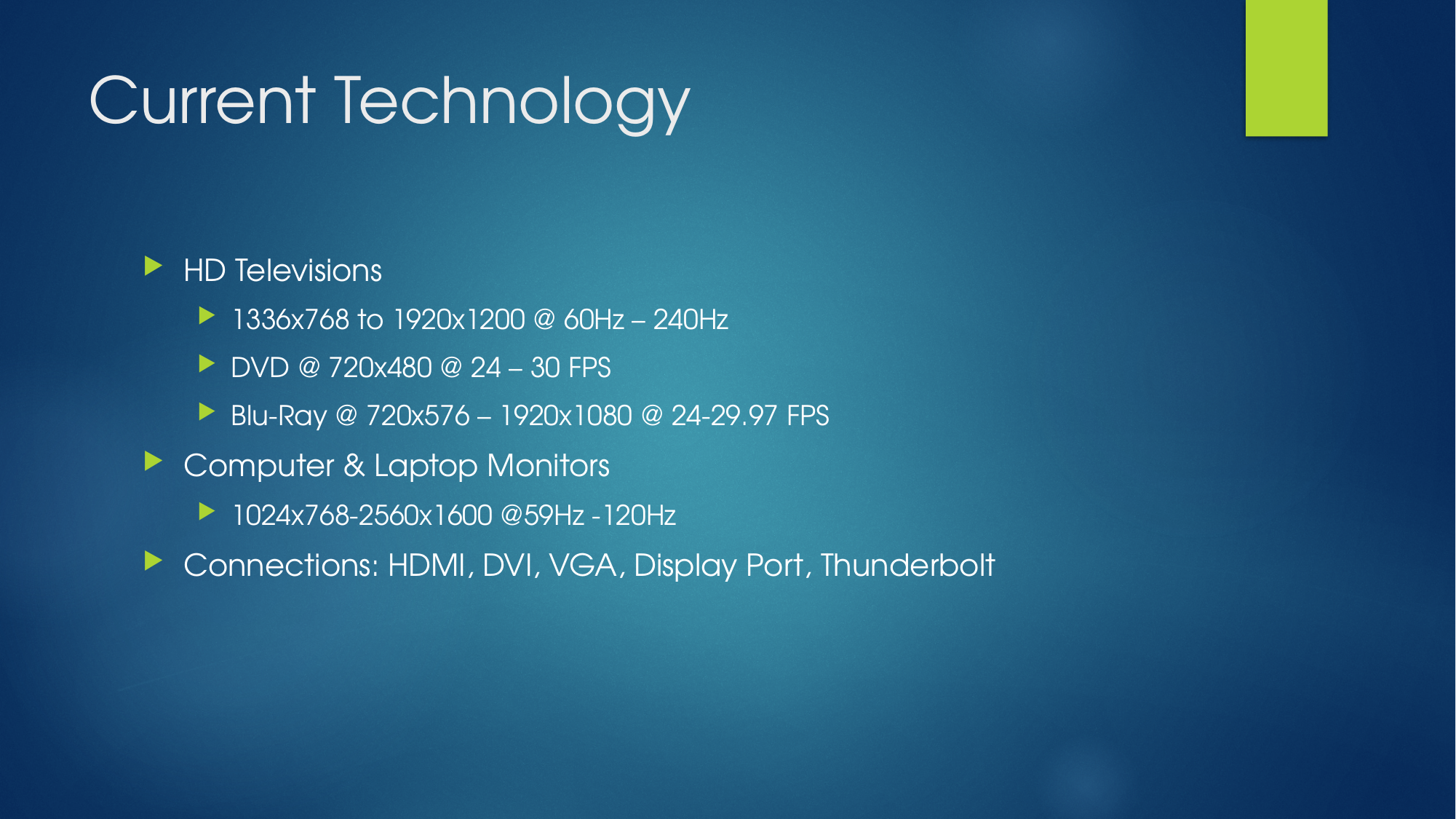

# Current Technology
HD Televisions
1336x768 to 1920x1200 @ 60Hz – 240Hz
DVD @ 720x480 @ 24 – 30 FPS
Blu-Ray @ 720x576 – 1920x1080 @ 24-29.97 FPS
Computer & Laptop Monitors
1024x768-2560x1600 @59Hz -120Hz
Connections: HDMI, DVI, VGA, Display Port, Thunderbolt